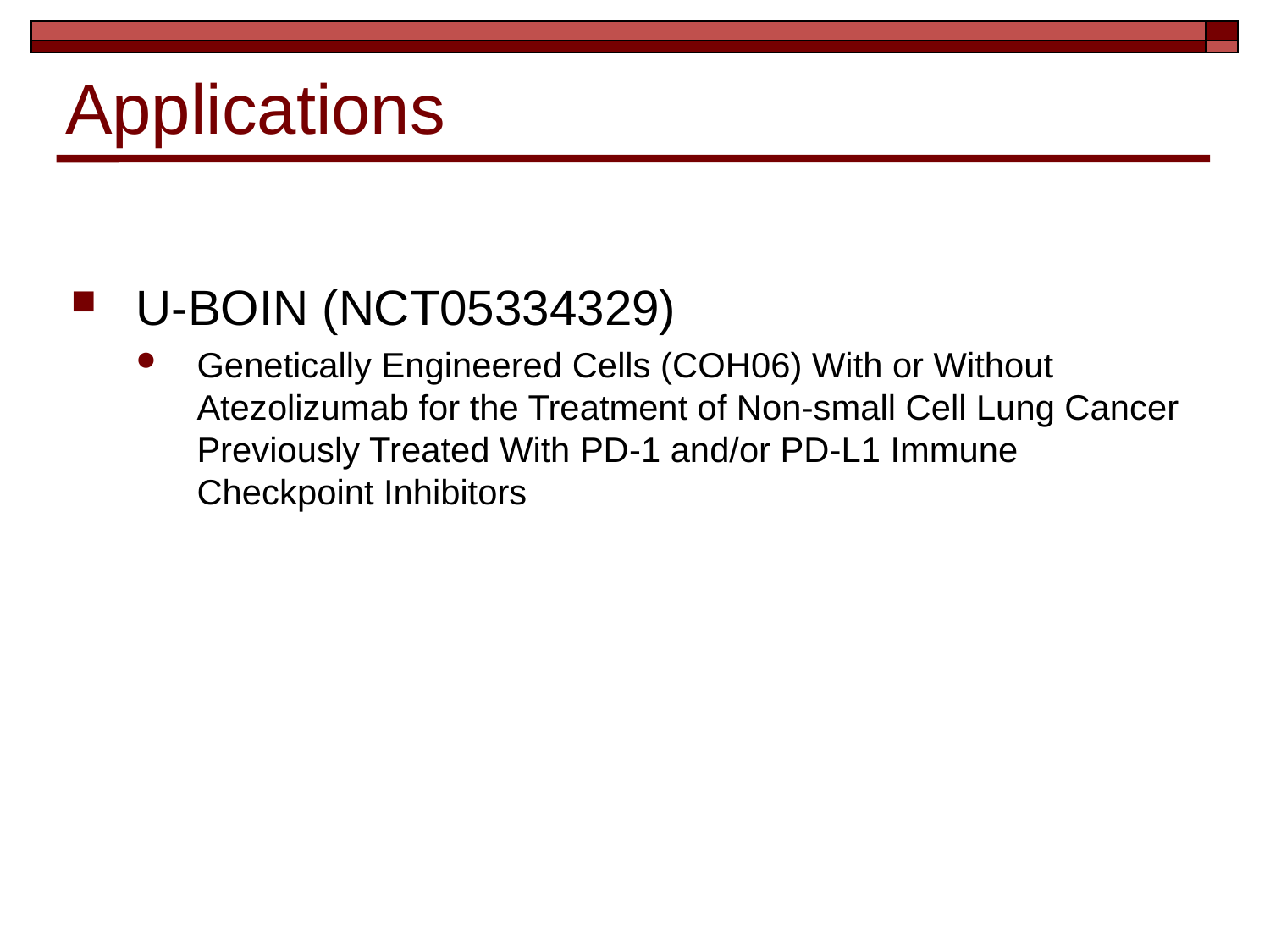

# Applications

U-BOIN (NCT05334329)
Genetically Engineered Cells (COH06) With or Without Atezolizumab for the Treatment of Non-small Cell Lung Cancer Previously Treated With PD-1 and/or PD-L1 Immune Checkpoint Inhibitors